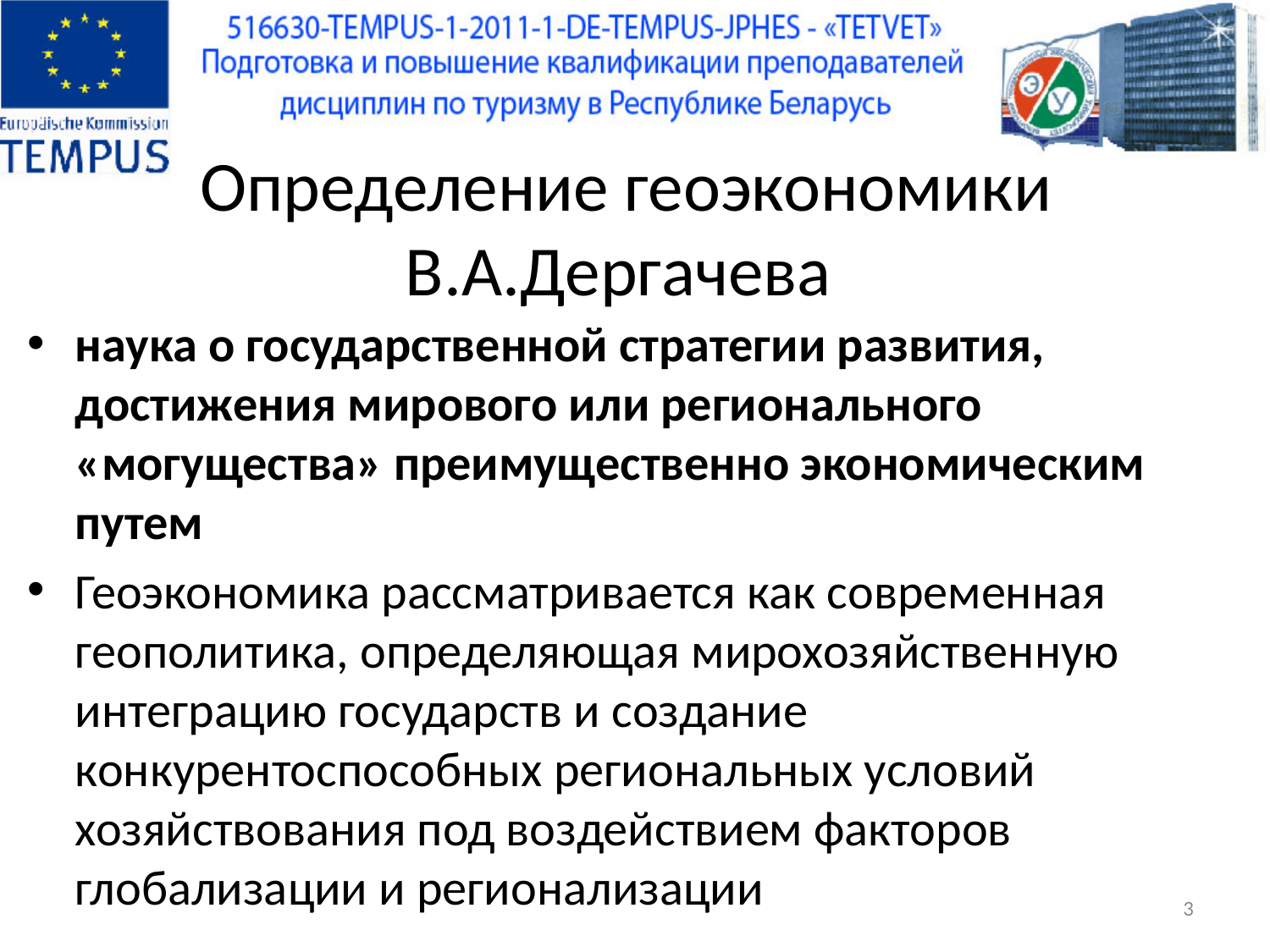

# Определение геоэкономики В.А.Дергачева
наука о государственной стратегии развития, достижения мирового или регионального «могущества» преимущественно экономическим путем
Геоэкономика рассматривается как современная геополитика, определяющая мирохозяйственную интеграцию государств и создание конкурентоспособных региональных условий хозяйствования под воздействием факторов глобализации и регионализации
3